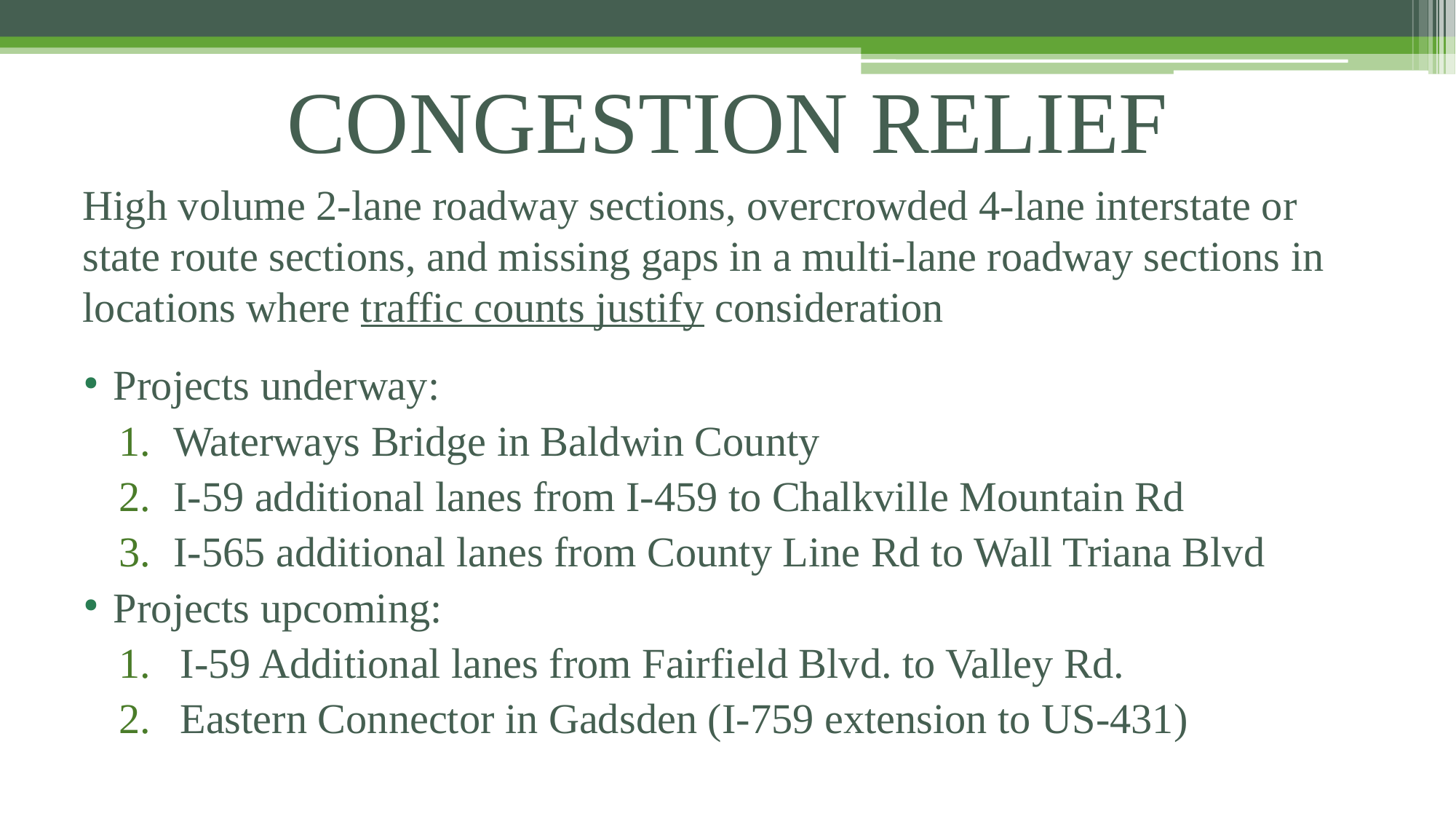

# CONGESTION RELIEF
High volume 2-lane roadway sections, overcrowded 4-lane interstate or state route sections, and missing gaps in a multi-lane roadway sections in locations where traffic counts justify consideration

Projects underway:
Waterways Bridge in Baldwin County
I-59 additional lanes from I-459 to Chalkville Mountain Rd
I-565 additional lanes from County Line Rd to Wall Triana Blvd
Projects upcoming:
I-59 Additional lanes from Fairfield Blvd. to Valley Rd.
Eastern Connector in Gadsden (I-759 extension to US-431)